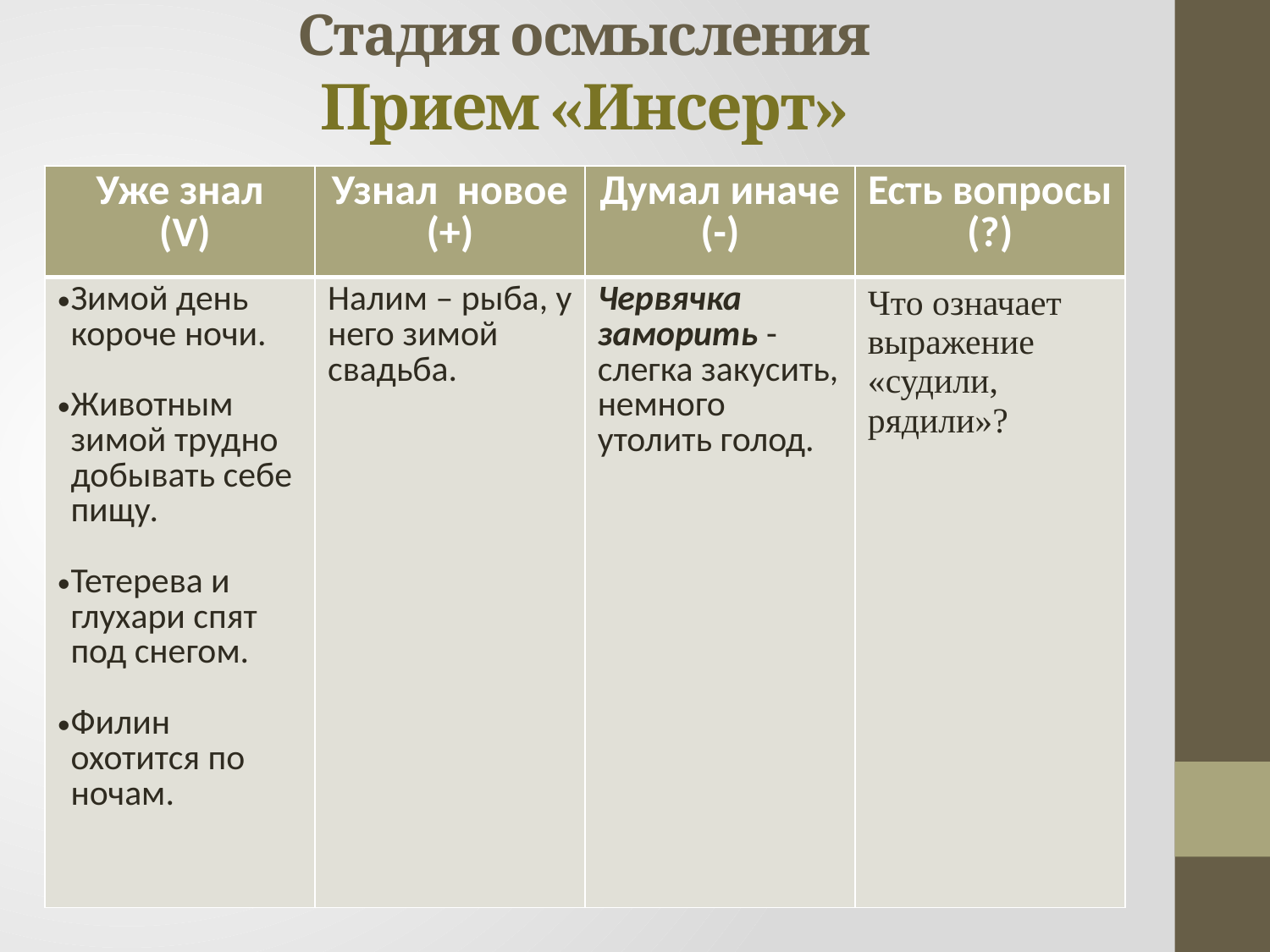

# Стадия осмысления Прием «Инсерт»
| Уже знал (V) | Узнал новое (+) | Думал иначе (-) | Есть вопросы (?) |
| --- | --- | --- | --- |
| Зимой день короче ночи. Животным зимой трудно добывать себе пищу. Тетерева и глухари спят под снегом. Филин охотится по ночам. | Налим – рыба, у него зимой свадьба. | Червячка заморить - слегка закусить, немного утолить голод. | Что означает выражение «судили, рядили»? |